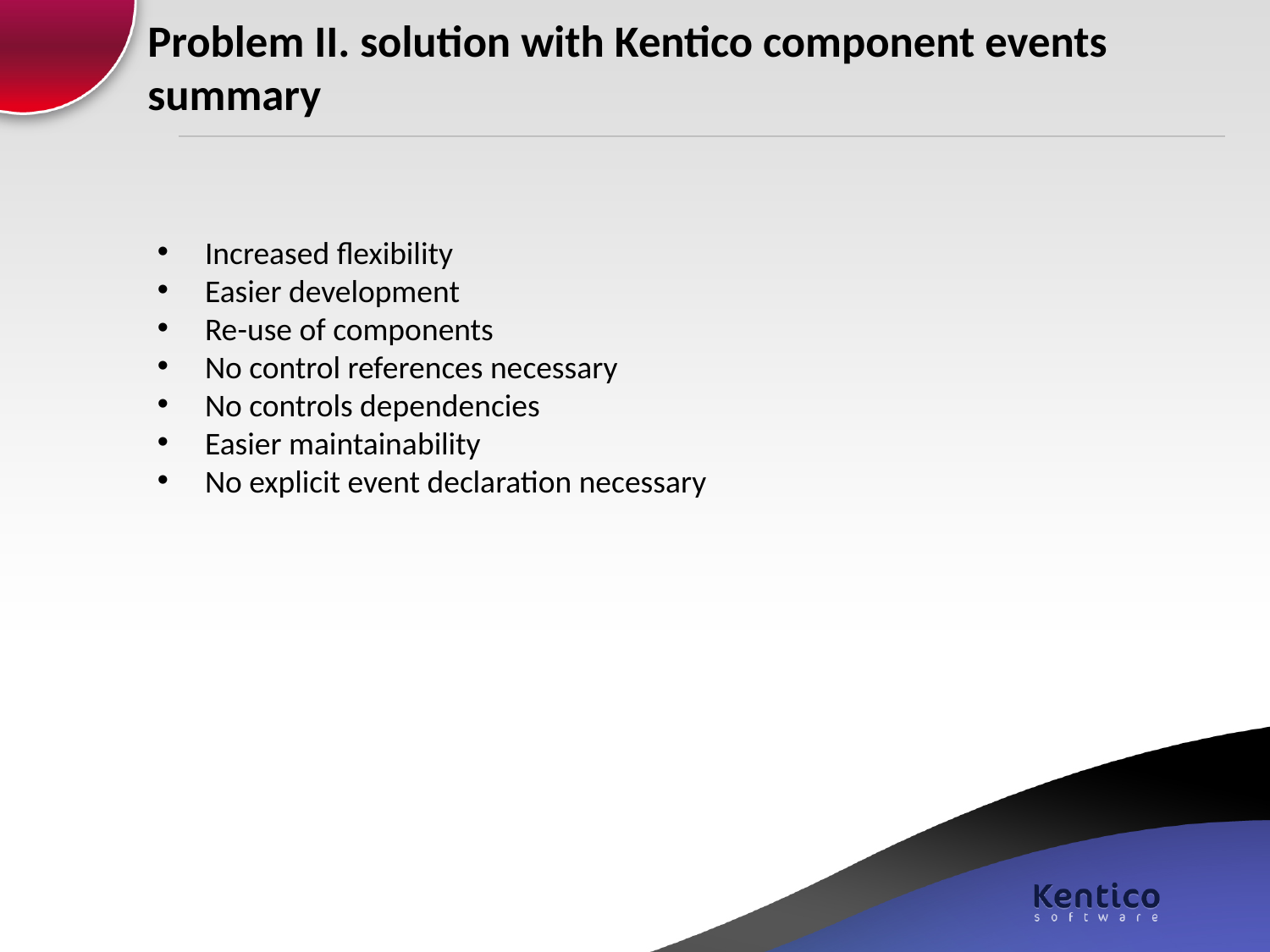

# Problem II. solution with Kentico component events summary
Increased flexibility
Easier development
Re-use of components
No control references necessary
No controls dependencies
Easier maintainability
No explicit event declaration necessary